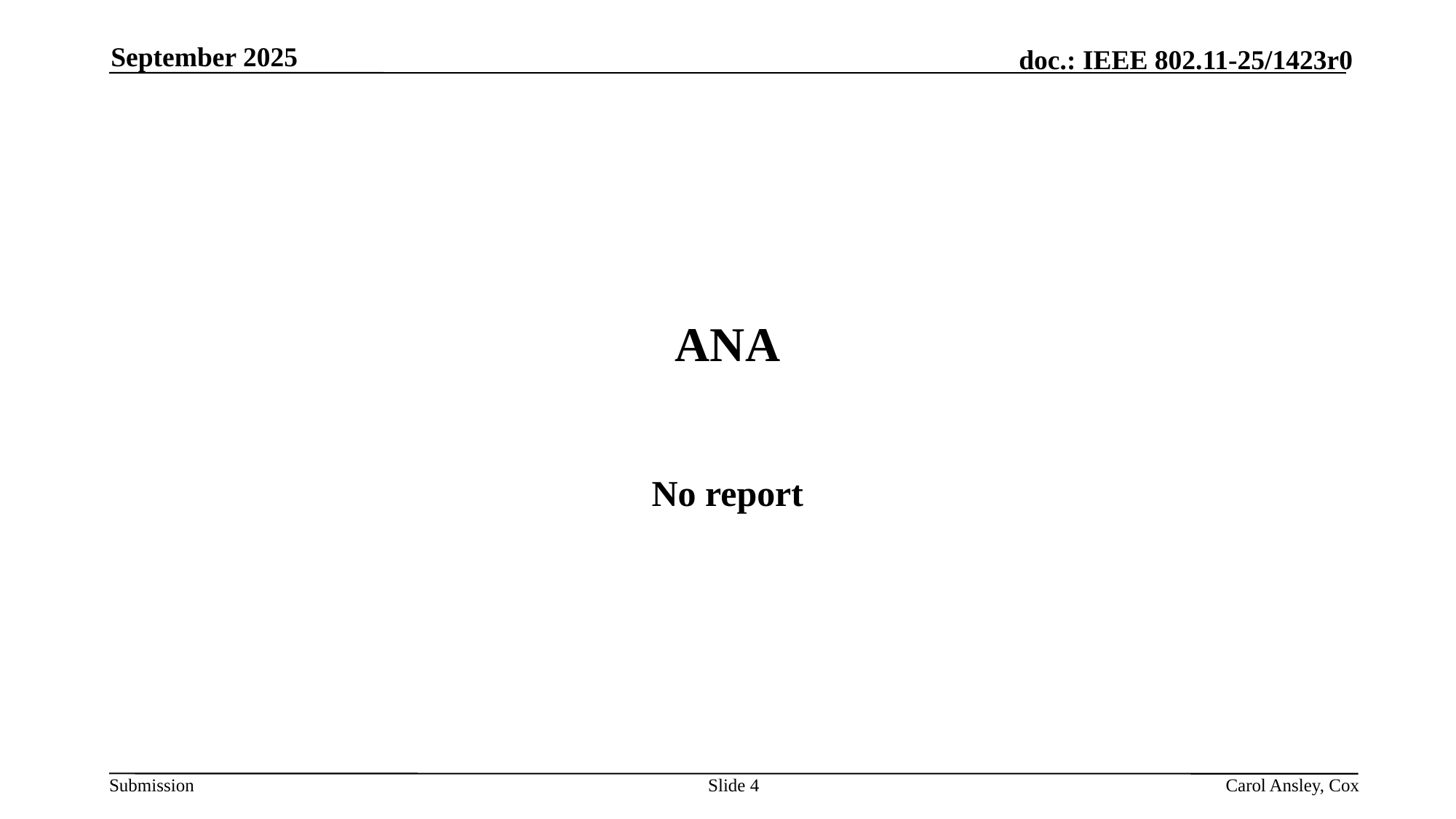

September 2025
# ANA
No report
Slide 4
Carol Ansley, Cox